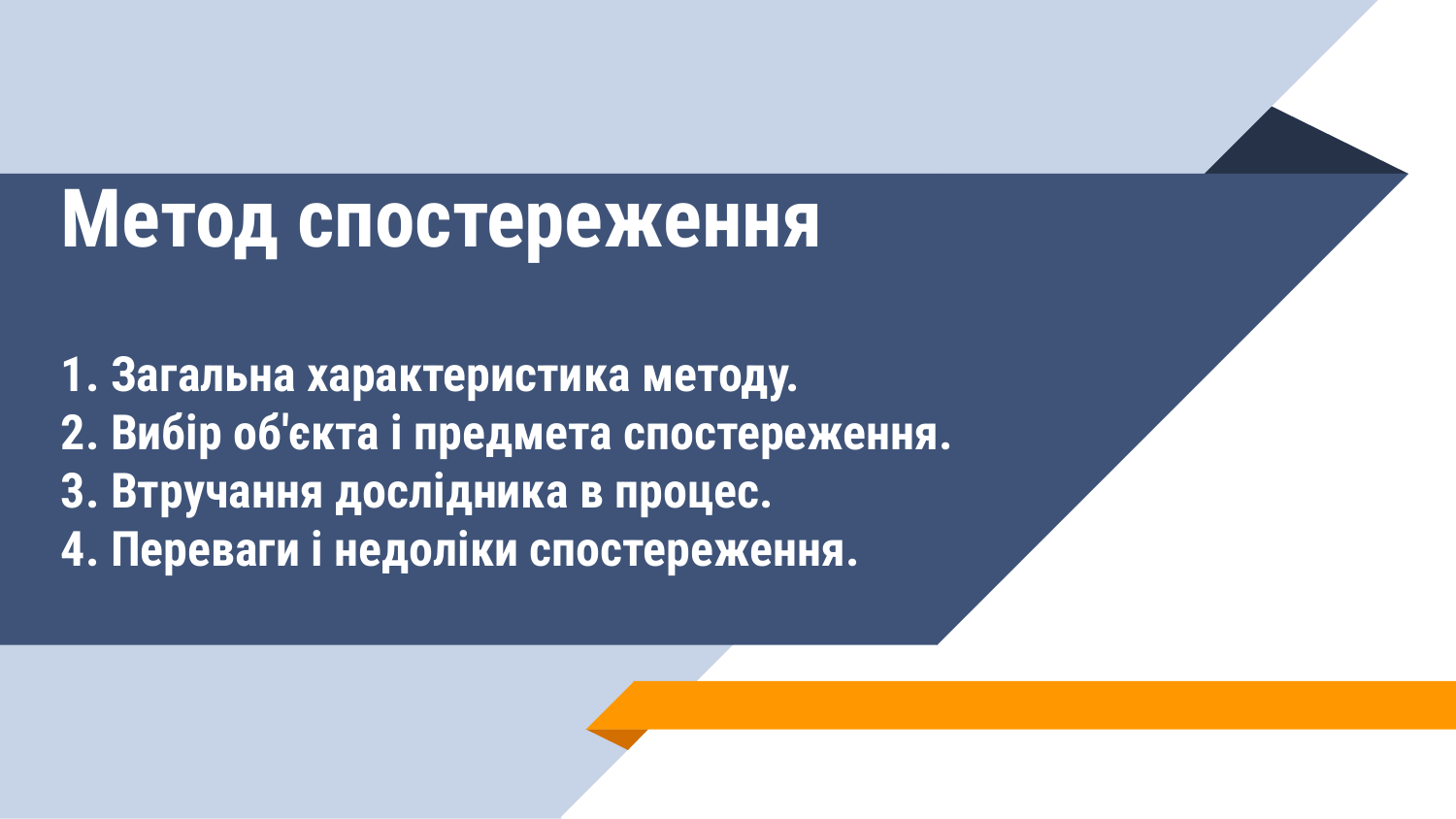

# Метод спостереження
1. Загальна характеристика методу.
2. Вибір об'єкта і предмета спостереження.
3. Втручання дослідника в процес.
4. Переваги і недоліки спостереження.